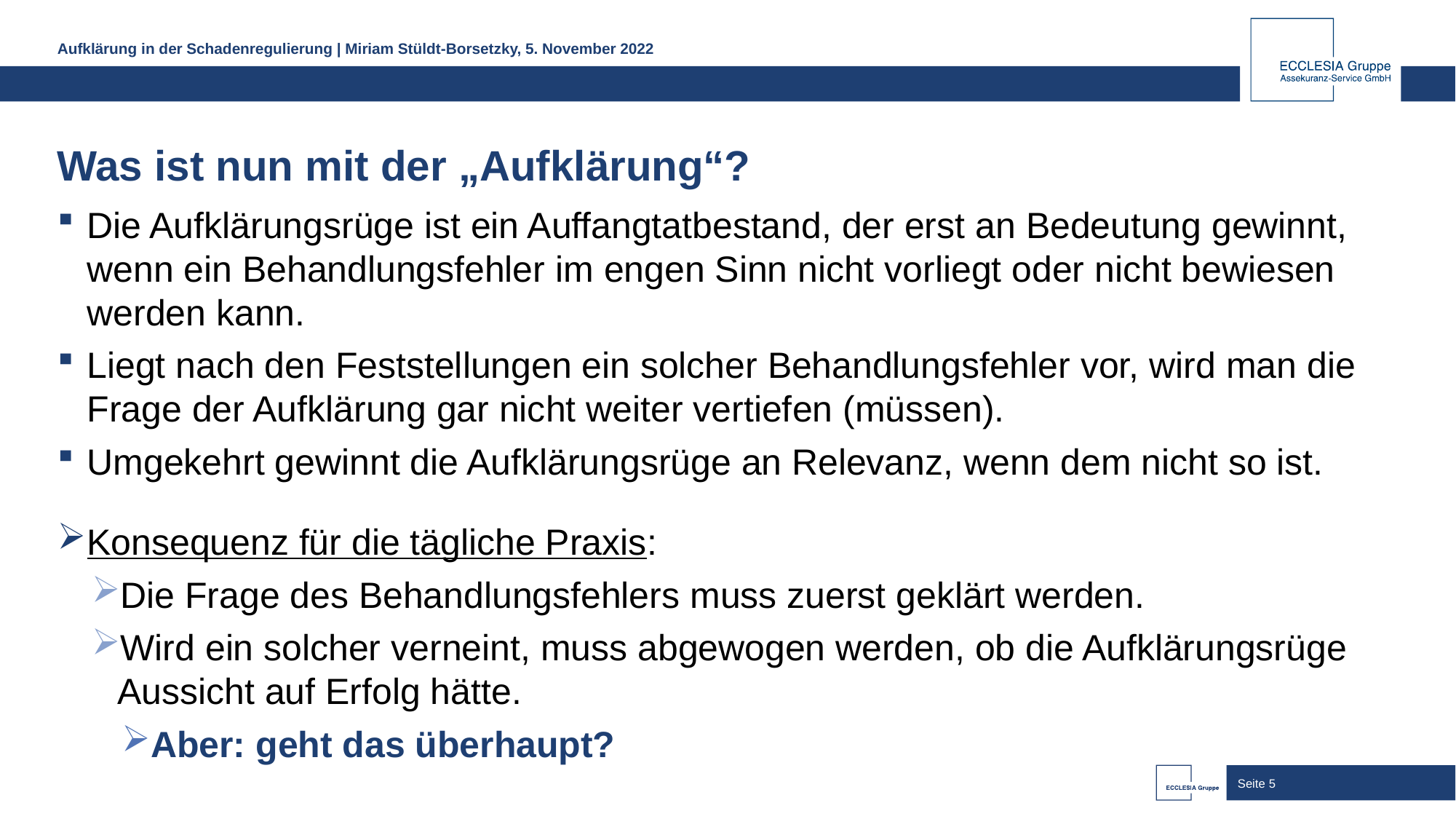

Aufklärung in der Schadenregulierung | Miriam Stüldt-Borsetzky, 5. November 2022
# Was ist nun mit der „Aufklärung“?
Die Aufklärungsrüge ist ein Auffangtatbestand, der erst an Bedeutung gewinnt, wenn ein Behandlungsfehler im engen Sinn nicht vorliegt oder nicht bewiesen werden kann.
Liegt nach den Feststellungen ein solcher Behandlungsfehler vor, wird man die Frage der Aufklärung gar nicht weiter vertiefen (müssen).
Umgekehrt gewinnt die Aufklärungsrüge an Relevanz, wenn dem nicht so ist.

Konsequenz für die tägliche Praxis:
Die Frage des Behandlungsfehlers muss zuerst geklärt werden.
Wird ein solcher verneint, muss abgewogen werden, ob die Aufklärungsrüge Aussicht auf Erfolg hätte.
Aber: geht das überhaupt?
Seite 5